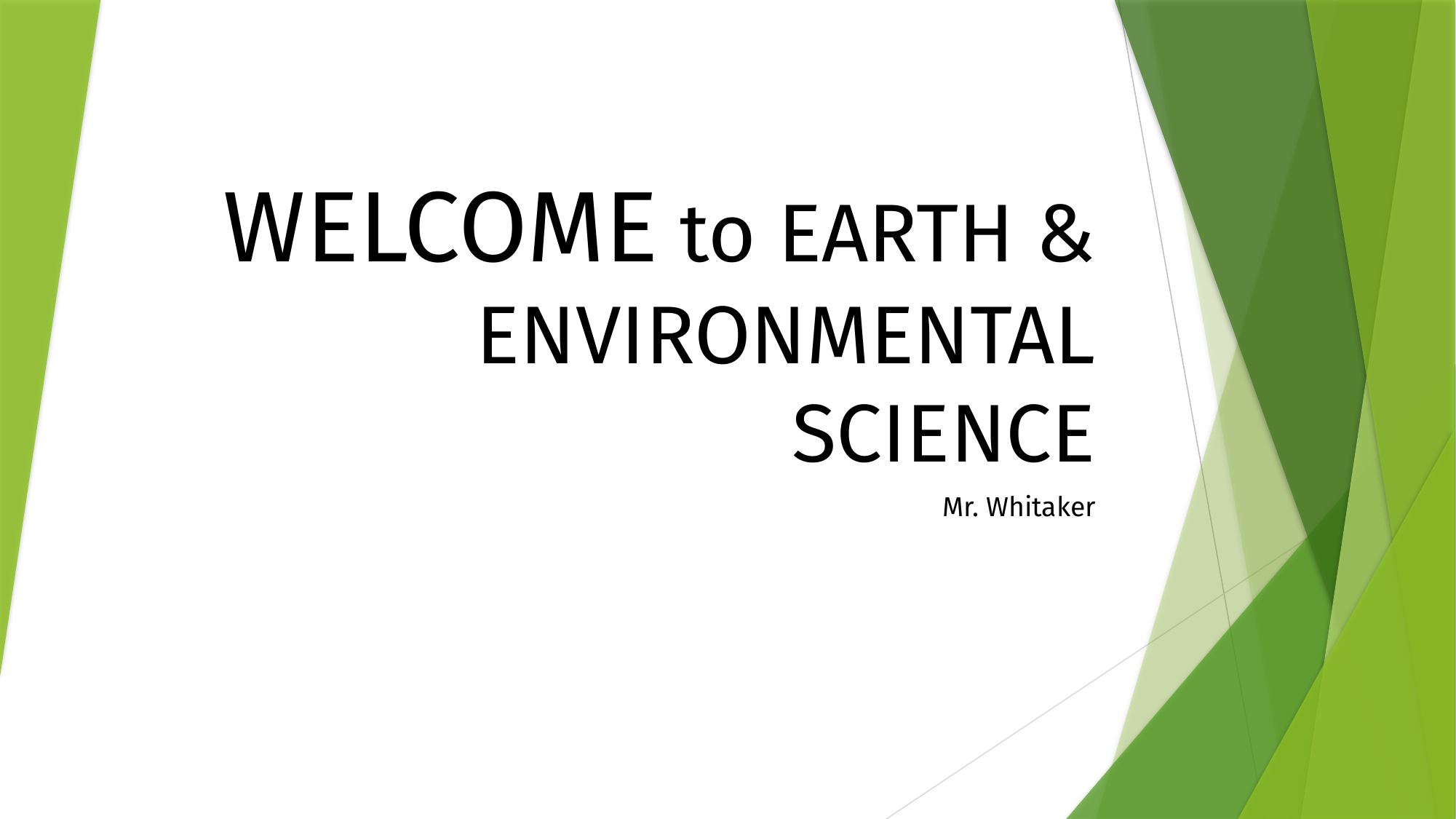

# WELCOME to EARTH & ENVIRONMENTAL SCIENCE
Mr. Whitaker